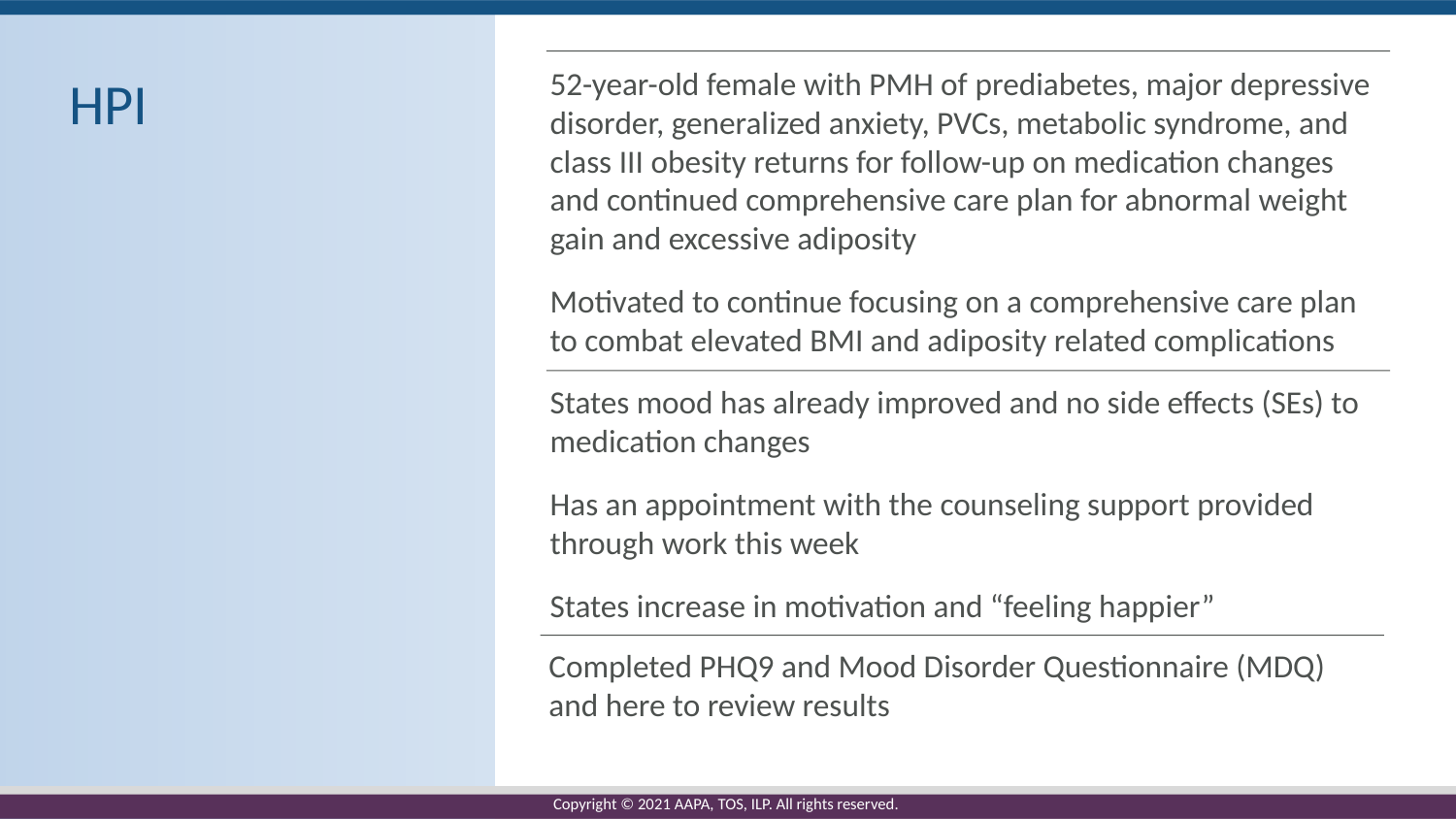

52-year-old female with PMH of prediabetes, major depressive disorder, generalized anxiety, PVCs, metabolic syndrome, and class III obesity returns for follow-up on medication changes and continued comprehensive care plan for abnormal weight gain and excessive adiposity
Motivated to continue focusing on a comprehensive care plan to combat elevated BMI and adiposity related complications
# HPI

States mood has already improved and no side effects (SEs) to medication changes
Has an appointment with the counseling support provided through work this week
States increase in motivation and “feeling happier”

Completed PHQ9 and Mood Disorder Questionnaire (MDQ) and here to review results